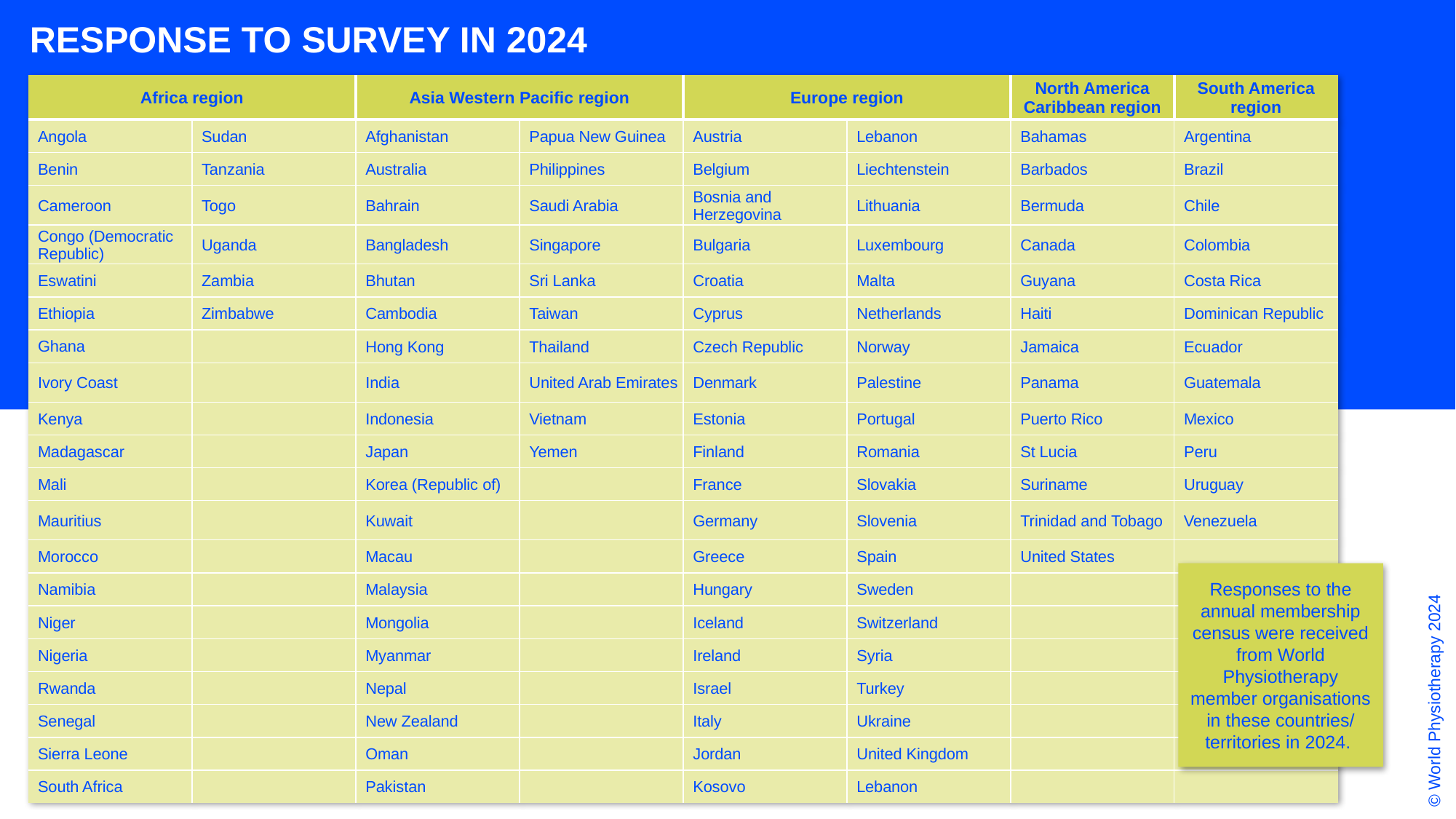

RESPONSE TO SURVEY IN 2024
| Africa region |  | Asia Western Pacific region |  | Europe region |  | North America Caribbean region | South America region |
| --- | --- | --- | --- | --- | --- | --- | --- |
| Angola | Sudan | Afghanistan | Papua New Guinea | Austria | Lebanon | Bahamas | Argentina |
| Benin | Tanzania | Australia | Philippines | Belgium | Liechtenstein | Barbados | Brazil |
| Cameroon | Togo | Bahrain | Saudi Arabia | Bosnia and Herzegovina | Lithuania | Bermuda | Chile |
| Congo (Democratic Republic) | Uganda | Bangladesh | Singapore | Bulgaria | Luxembourg | Canada | Colombia |
| Eswatini | Zambia | Bhutan | Sri Lanka | Croatia | Malta | Guyana | Costa Rica |
| Ethiopia | Zimbabwe | Cambodia | Taiwan | Cyprus | Netherlands | Haiti | Dominican Republic |
| Ghana |  | Hong Kong | Thailand | Czech Republic | Norway | Jamaica | Ecuador |
| Ivory Coast |  | India | United Arab Emirates | Denmark | Palestine | Panama | Guatemala |
| Kenya |  | Indonesia | Vietnam | Estonia | Portugal | Puerto Rico | Mexico |
| Madagascar |  | Japan | Yemen | Finland | Romania | St Lucia | Peru |
| Mali |  | Korea (Republic of) |  | France | Slovakia | Suriname | Uruguay |
| Mauritius |  | Kuwait |  | Germany | Slovenia | Trinidad and Tobago | Venezuela |
| Morocco |  | Macau |  | Greece | Spain | United States |  |
| Namibia |  | Malaysia |  | Hungary | Sweden |  |  |
| Niger |  | Mongolia |  | Iceland | Switzerland |  |  |
| Nigeria |  | Myanmar |  | Ireland | Syria |  |  |
| Rwanda |  | Nepal |  | Israel | Turkey |  |  |
| Senegal |  | New Zealand |  | Italy | Ukraine |  |  |
| Sierra Leone |  | Oman |  | Jordan | United Kingdom |  |  |
| South Africa |  | Pakistan |  | Kosovo | Lebanon |  |  |
Responses to the annual membership census were received from World Physiotherapy member organisations in these countries/ territories in 2024.
© World Physiotherapy 2024